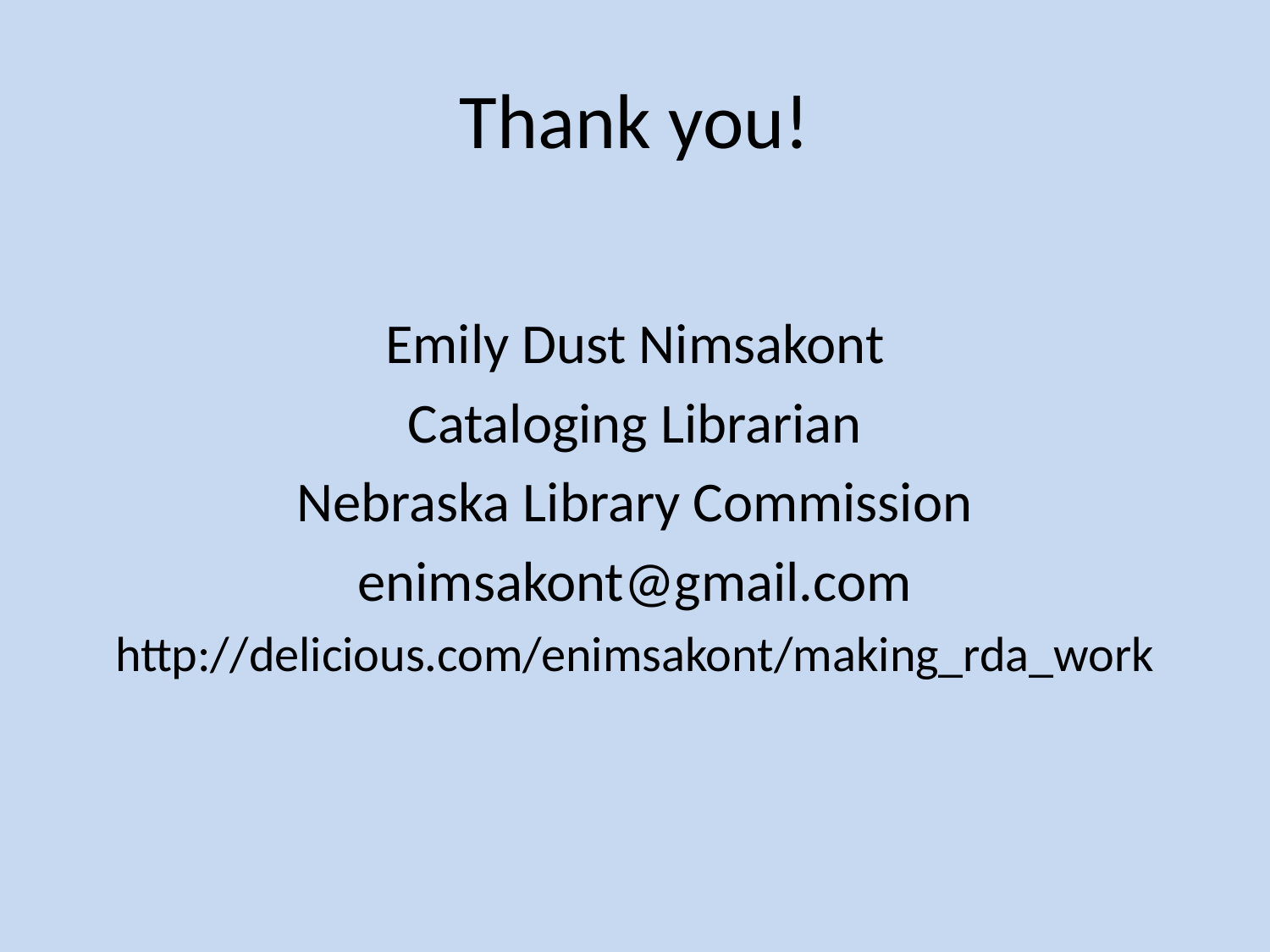

# Thank you!

Emily Dust Nimsakont
Cataloging Librarian
Nebraska Library Commission
enimsakont@gmail.com
http://delicious.com/enimsakont/making_rda_work